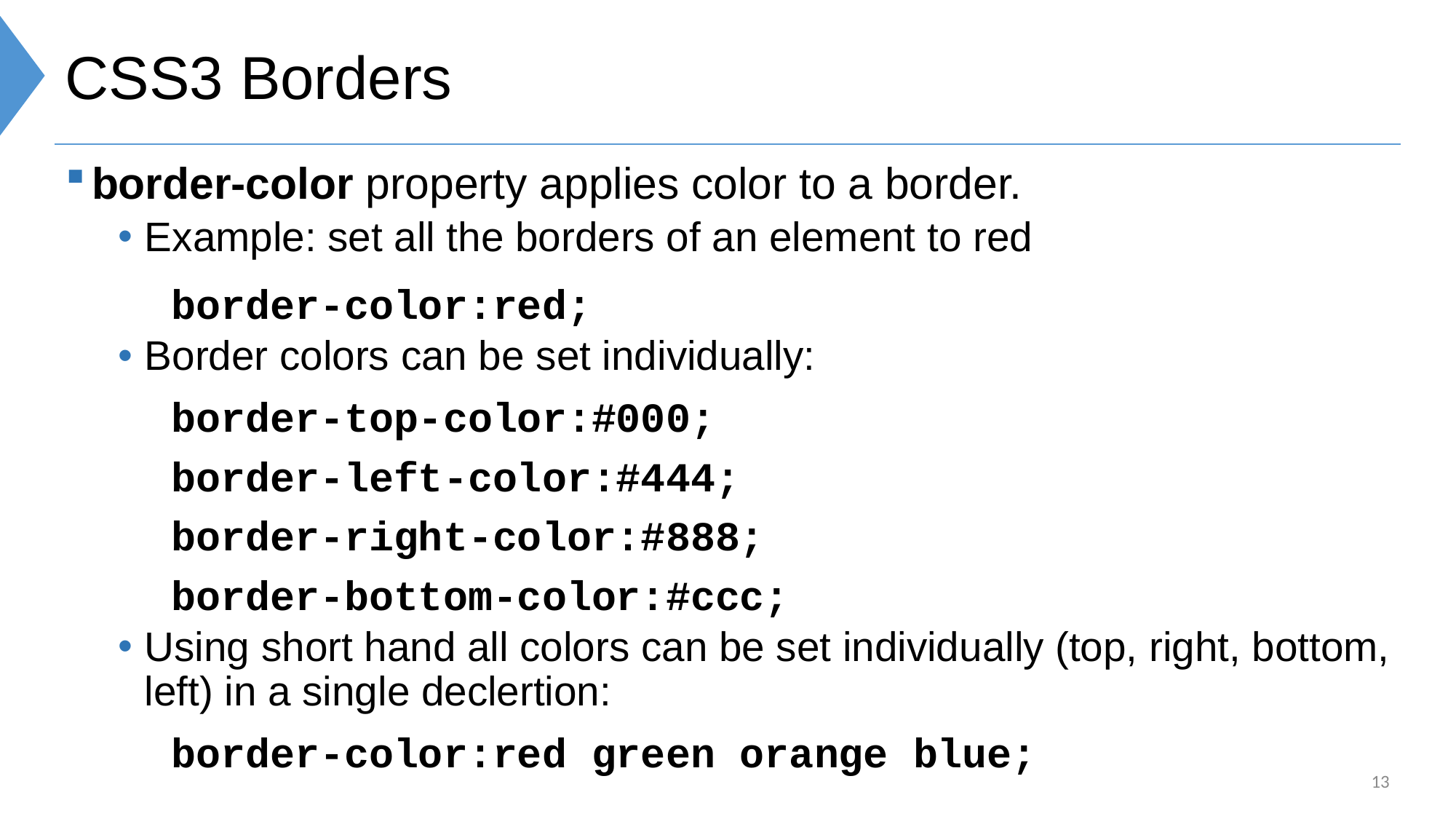

# CSS3 Borders
border-color property applies color to a border.
Example: set all the borders of an element to red
	border-color:red;
Border colors can be set individually:
	border-top-color:#000;
	border-left-color:#444;
	border-right-color:#888;
	border-bottom-color:#ccc;
Using short hand all colors can be set individually (top, right, bottom, left) in a single declertion:
	border-color:red green orange blue;
13